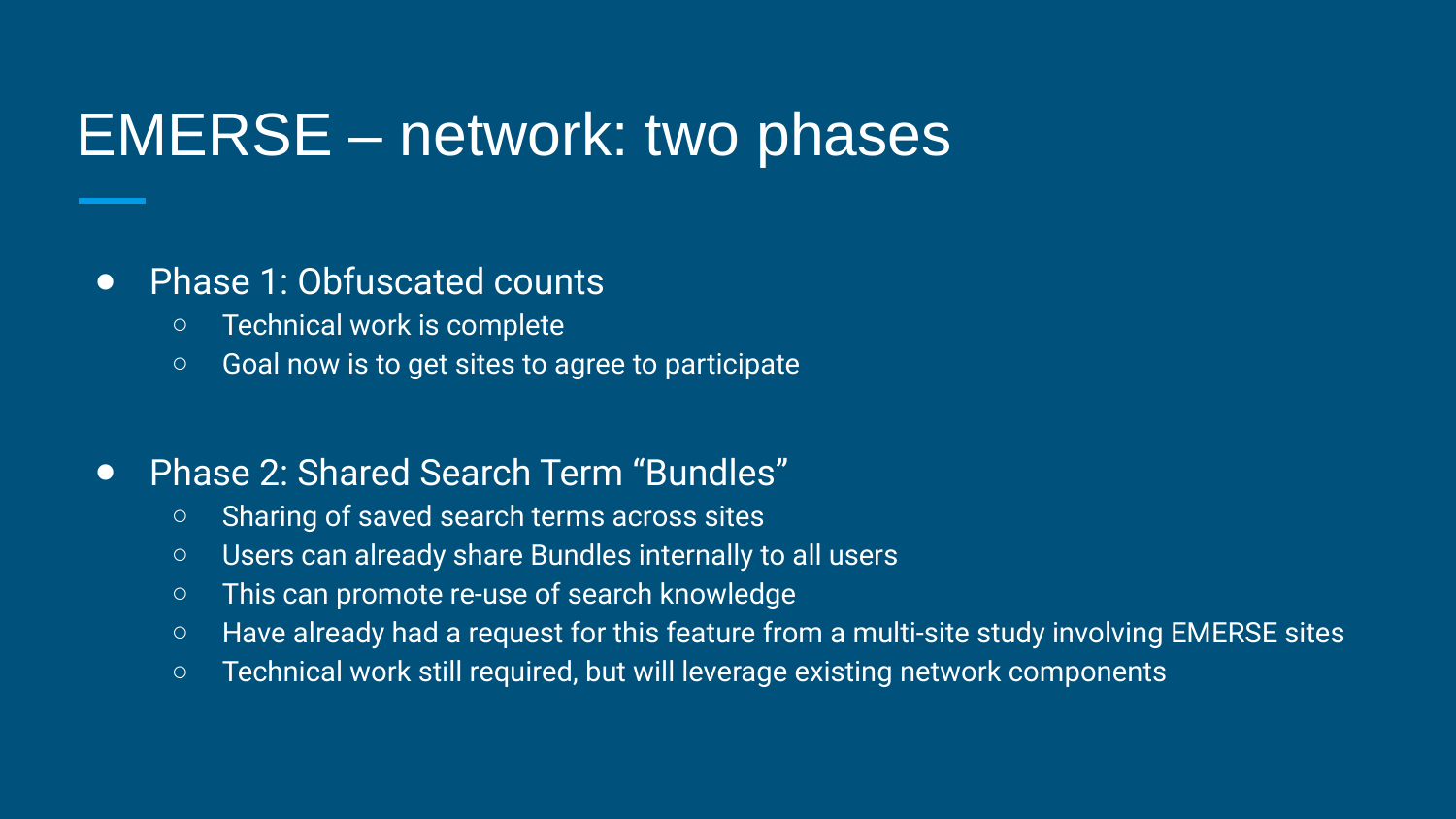

# EMERSE – network: two phases
Phase 1: Obfuscated counts
Technical work is complete
Goal now is to get sites to agree to participate

Phase 2: Shared Search Term “Bundles”
Sharing of saved search terms across sites
Users can already share Bundles internally to all users
This can promote re-use of search knowledge
Have already had a request for this feature from a multi-site study involving EMERSE sites
Technical work still required, but will leverage existing network components